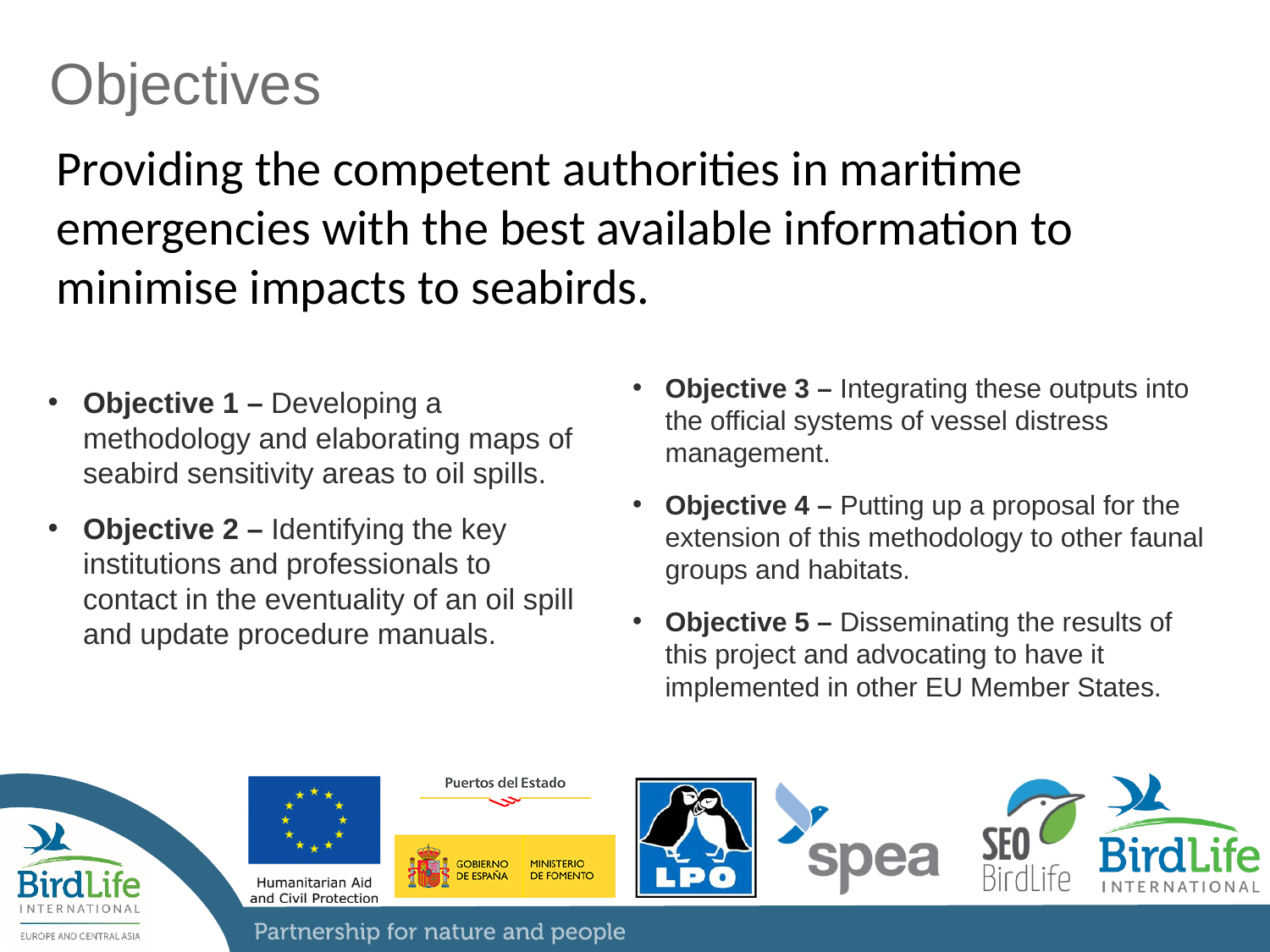

# Objectives
Providing the competent authorities in maritime emergencies with the best available information to minimise impacts to seabirds.

Objective 1 – Developing a methodology and elaborating maps of seabird sensitivity areas to oil spills.

Objective 2 – Identifying the key institutions and professionals to contact in the eventuality of an oil spill and update procedure manuals.

Objective 3 – Integrating these outputs into the official systems of vessel distress management.

Objective 4 – Putting up a proposal for the extension of this methodology to other faunal groups and habitats.

Objective 5 – Disseminating the results of this project and advocating to have it implemented in other EU Member States.